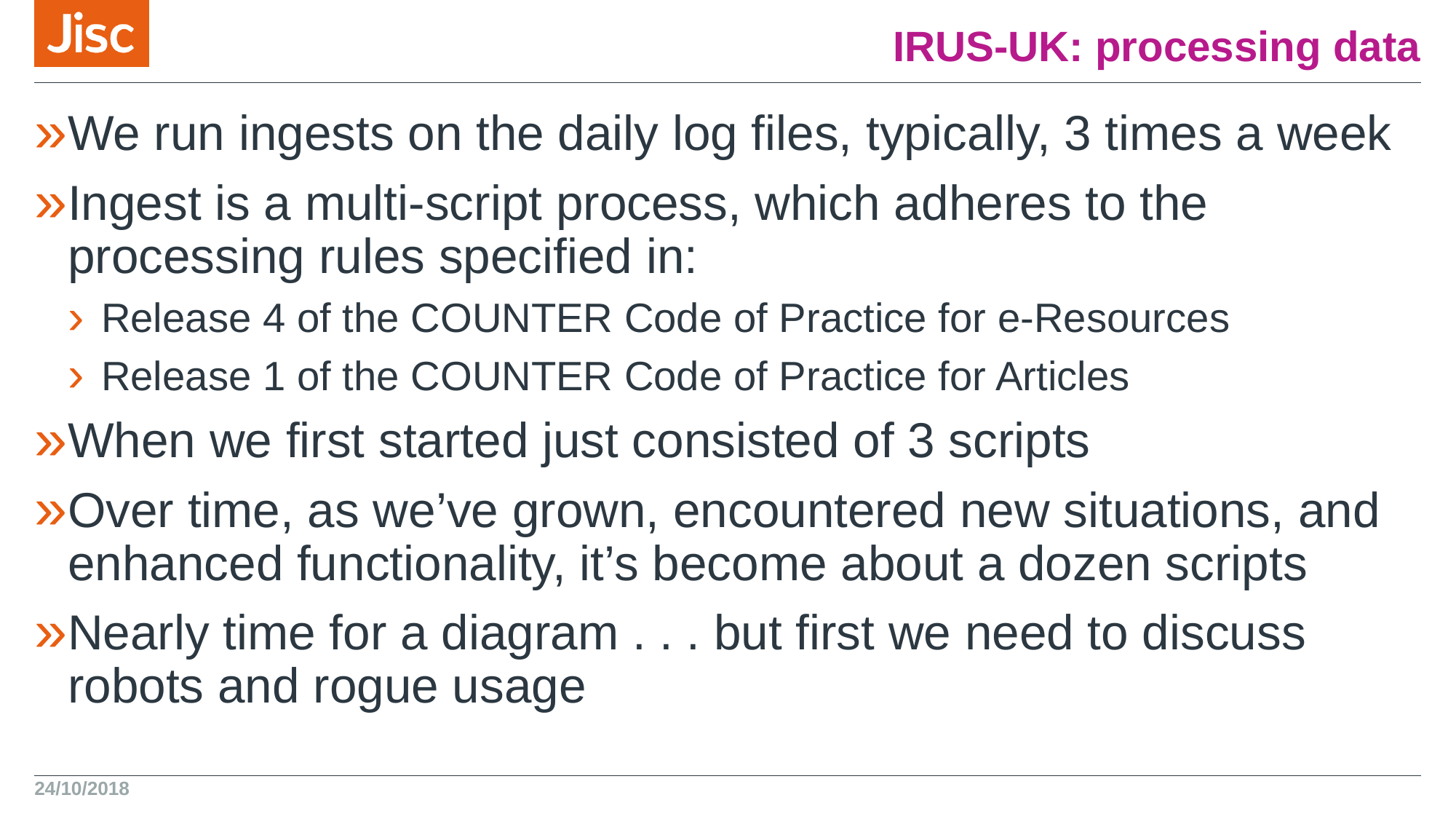

# IRUS-UK: processing data
We run ingests on the daily log files, typically, 3 times a week
Ingest is a multi-script process, which adheres to the processing rules specified in:
Release 4 of the COUNTER Code of Practice for e-Resources
Release 1 of the COUNTER Code of Practice for Articles
When we first started just consisted of 3 scripts
Over time, as we’ve grown, encountered new situations, and enhanced functionality, it’s become about a dozen scripts
Nearly time for a diagram . . . but first we need to discuss robots and rogue usage

24/10/2018